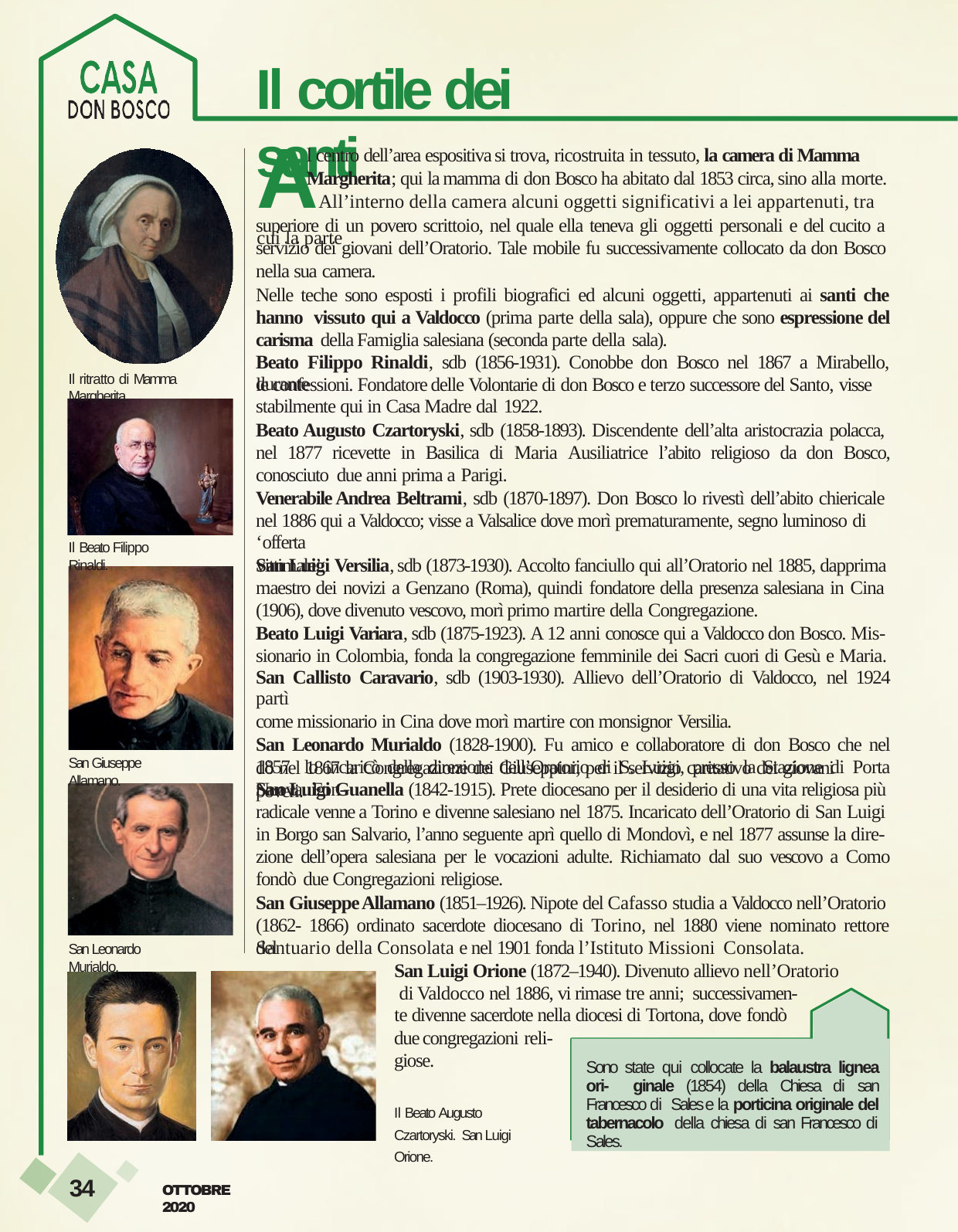

# Il cortile dei santi

AAll’interno della camera alcuni oggetti significativi a lei appartenuti, tra cui la parte
l centro dell’area espositiva si trova, ricostruita in tessuto, la camera di Mamma

Margherita; qui la mamma di don Bosco ha abitato dal 1853 circa, sino alla morte.
superiore di un povero scrittoio, nel quale ella teneva gli oggetti personali e del cucito a  servizio dei giovani dell’Oratorio. Tale mobile fu successivamente collocato da don Bosco  nella sua camera.
Nelle teche sono esposti i profili biografici ed alcuni oggetti, appartenuti ai santi che hanno  vissuto qui a Valdocco (prima parte della sala), oppure che sono espressione del carisma  della Famiglia salesiana (seconda parte della sala).
Beato Filippo Rinaldi, sdb (1856-1931). Conobbe don Bosco nel 1867 a Mirabello, durante
Il ritratto di Mamma Margherita.
le confessioni. Fondatore delle Volontarie di don Bosco e terzo successore del Santo, visse
stabilmente qui in Casa Madre dal 1922.
Beato Augusto Czartoryski, sdb (1858-1893). Discendente dell’alta aristocrazia polacca,  nel 1877 ricevette in Basilica di Maria Ausiliatrice l’abito religioso da don Bosco, conosciuto  due anni prima a Parigi.
Venerabile Andrea Beltrami, sdb (1870-1897). Don Bosco lo rivestì dell’abito chiericale  nel 1886 qui a Valdocco; visse a Valsalice dove morì prematuramente, segno luminoso di
‘offerta vittimale’.
Il Beato Filippo Rinaldi.
San Luigi Versilia, sdb (1873-1930). Accolto fanciullo qui all’Oratorio nel 1885, dapprima  maestro dei novizi a Genzano (Roma), quindi fondatore della presenza salesiana in Cina  (1906), dove divenuto vescovo, morì primo martire della Congregazione.
Beato Luigi Variara, sdb (1875-1923). A 12 anni conosce qui a Valdocco don Bosco. Mis-  sionario in Colombia, fonda la congregazione femminile dei Sacri cuori di Gesù e Maria.
San Callisto Caravario, sdb (1903-1930). Allievo dell’Oratorio di Valdocco, nel 1924 partì
come missionario in Cina dove morì martire con monsignor Versilia.
San Leonardo Murialdo (1828-1900). Fu amico e collaboratore di don Bosco che nel 1857  lo incaricò della direzione dell’Oratorio di S. Luigi, presso la Stazione di Porta Nuova. Fon-
San Giuseppe Allamano.
dò nel 1867 la Congregazione dei Giuseppini, per il servizio caritativo dei giovani poveri.
San Luigi Guanella (1842-1915). Prete diocesano per il desiderio di una vita religiosa più  radicale venne a Torino e divenne salesiano nel 1875. Incaricato dell’Oratorio di San Luigi  in Borgo san Salvario, l’anno seguente aprì quello di Mondovì, e nel 1877 assunse la dire-  zione dell’opera salesiana per le vocazioni adulte. Richiamato dal suo vescovo a Como fondò  due Congregazioni religiose.
San Giuseppe Allamano (1851–1926). Nipote del Cafasso studia a Valdocco nell’Oratorio  (1862- 1866) ordinato sacerdote diocesano di Torino, nel 1880 viene nominato rettore del
Santuario della Consolata e nel 1901 fonda l’Istituto Missioni Consolata.
San Leonardo Murialdo.
San Luigi Orione (1872–1940). Divenuto allievo nell’Oratorio  di Valdocco nel 1886, vi rimase tre anni; successivamen-
te divenne sacerdote nella diocesi di Tortona, dove fondò

due congregazioni reli-
Sono state qui collocate la balaustra lignea ori-  ginale (1854) della Chiesa di san Francesco di  Sales e la porticina originale del tabernacolo  della chiesa di san Francesco di Sales.
giose.
Il Beato Augusto Czartoryski.  San Luigi Orione.
34
OTTOBRE 2020